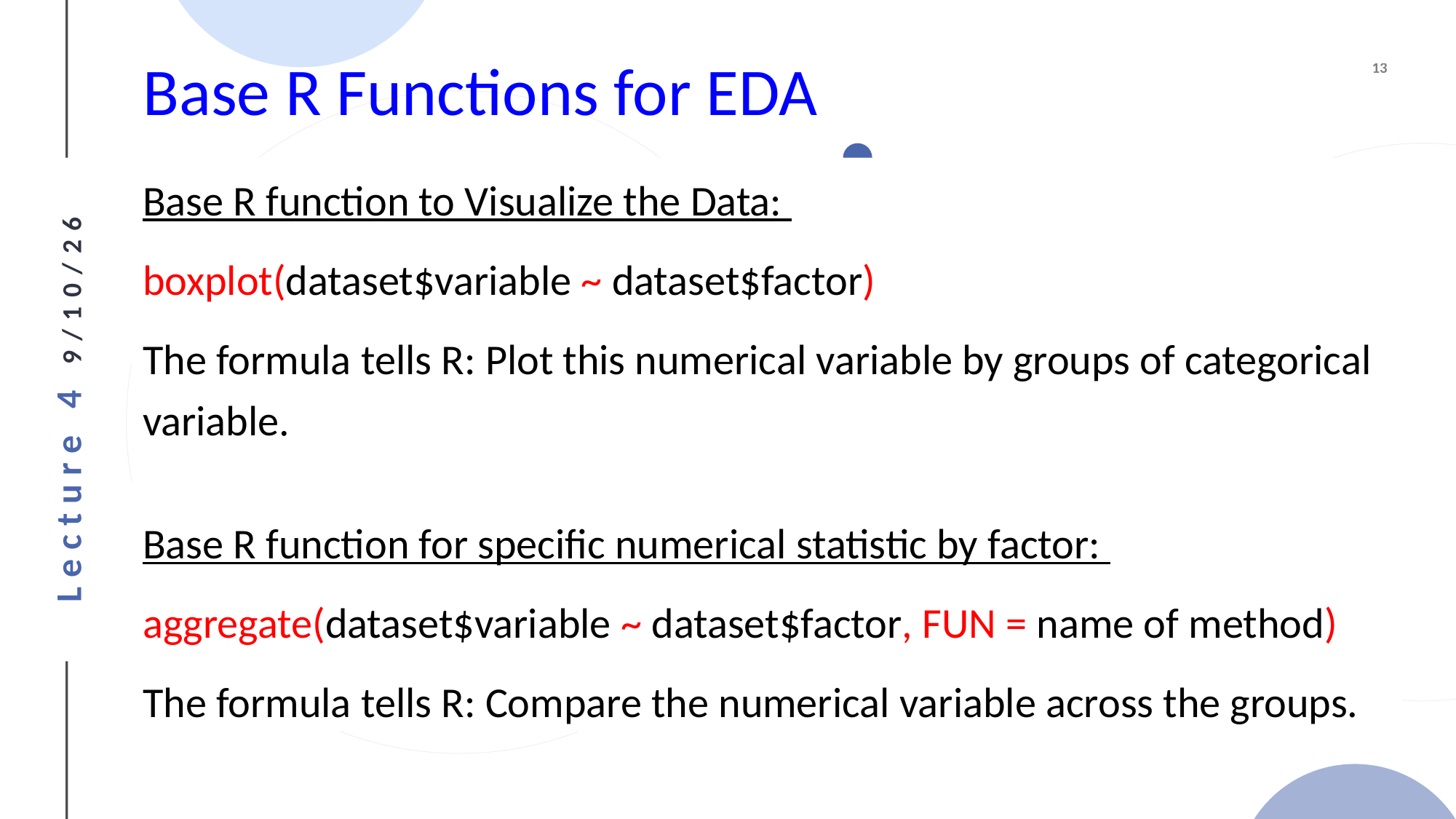

# Base R Functions for EDA
Base R function to Visualize the Data:
boxplot(dataset$variable ~ dataset$factor)
The formula tells R: Plot this numerical variable by groups of categorical variable.

Base R function for specific numerical statistic by factor:
aggregate(dataset$variable ~ dataset$factor, FUN = name of method)
The formula tells R: Compare the numerical variable across the groups.